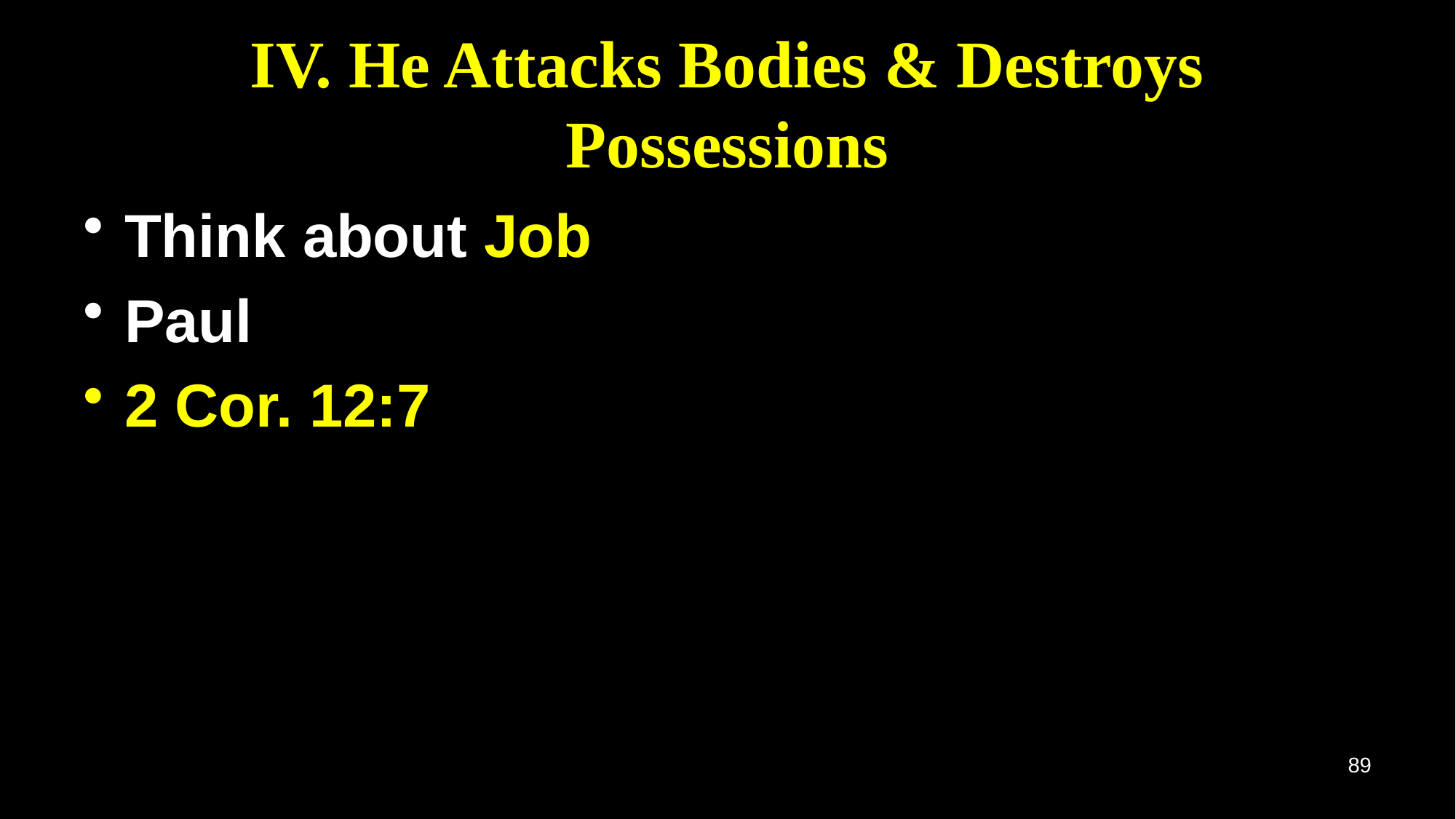

# IV. He Attacks Bodies & Destroys Possessions
Think about Job
Paul
2 Cor. 12:7

89